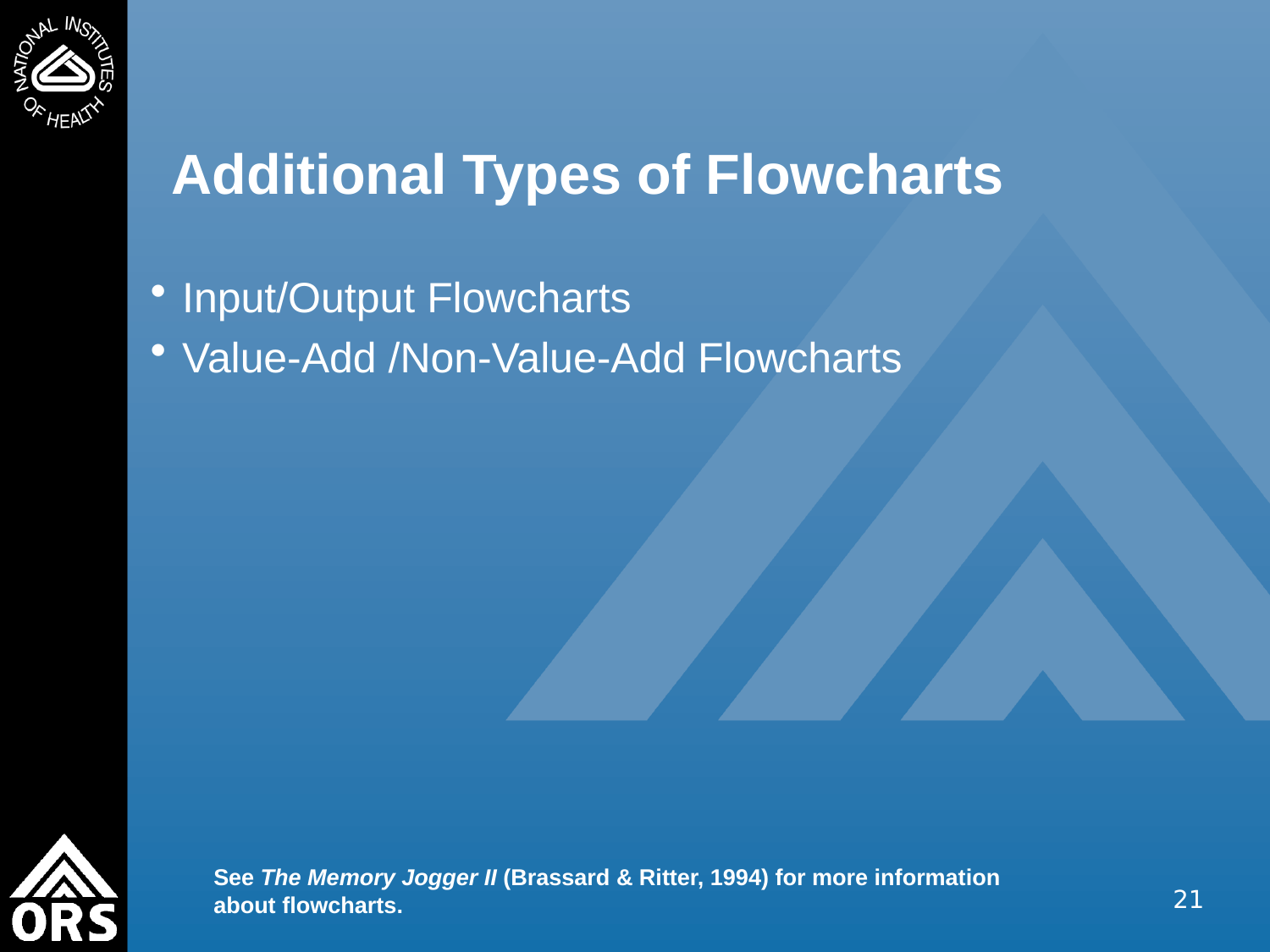

# Additional Types of Flowcharts
Input/Output Flowcharts
Value-Add /Non-Value-Add Flowcharts

See The Memory Jogger II (Brassard & Ritter, 1994) for more information about flowcharts.
21